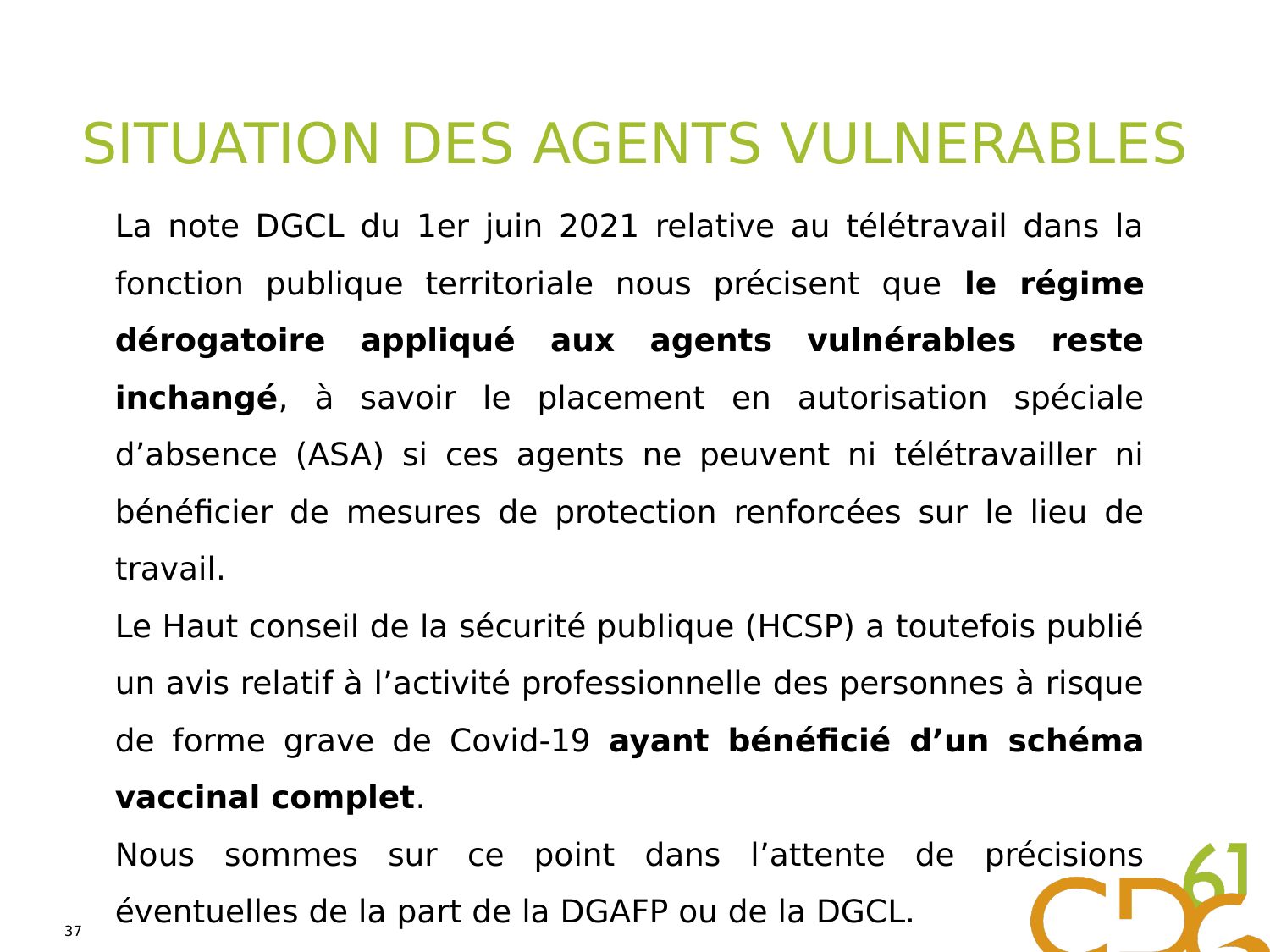

# SITUATION DES AGENTS VULNERABLES

La note DGCL du 1er juin 2021 relative au télétravail dans la fonction publique territoriale nous précisent que le régime dérogatoire appliqué aux agents vulnérables reste inchangé, à savoir le placement en autorisation spéciale d’absence (ASA) si ces agents ne peuvent ni télétravailler ni bénéficier de mesures de protection renforcées sur le lieu de travail.
Le Haut conseil de la sécurité publique (HCSP) a toutefois publié un avis relatif à l’activité professionnelle des personnes à risque de forme grave de Covid-19 ayant bénéficié d’un schéma vaccinal complet.
Nous sommes sur ce point dans l’attente de précisions éventuelles de la part de la DGAFP ou de la DGCL.
37